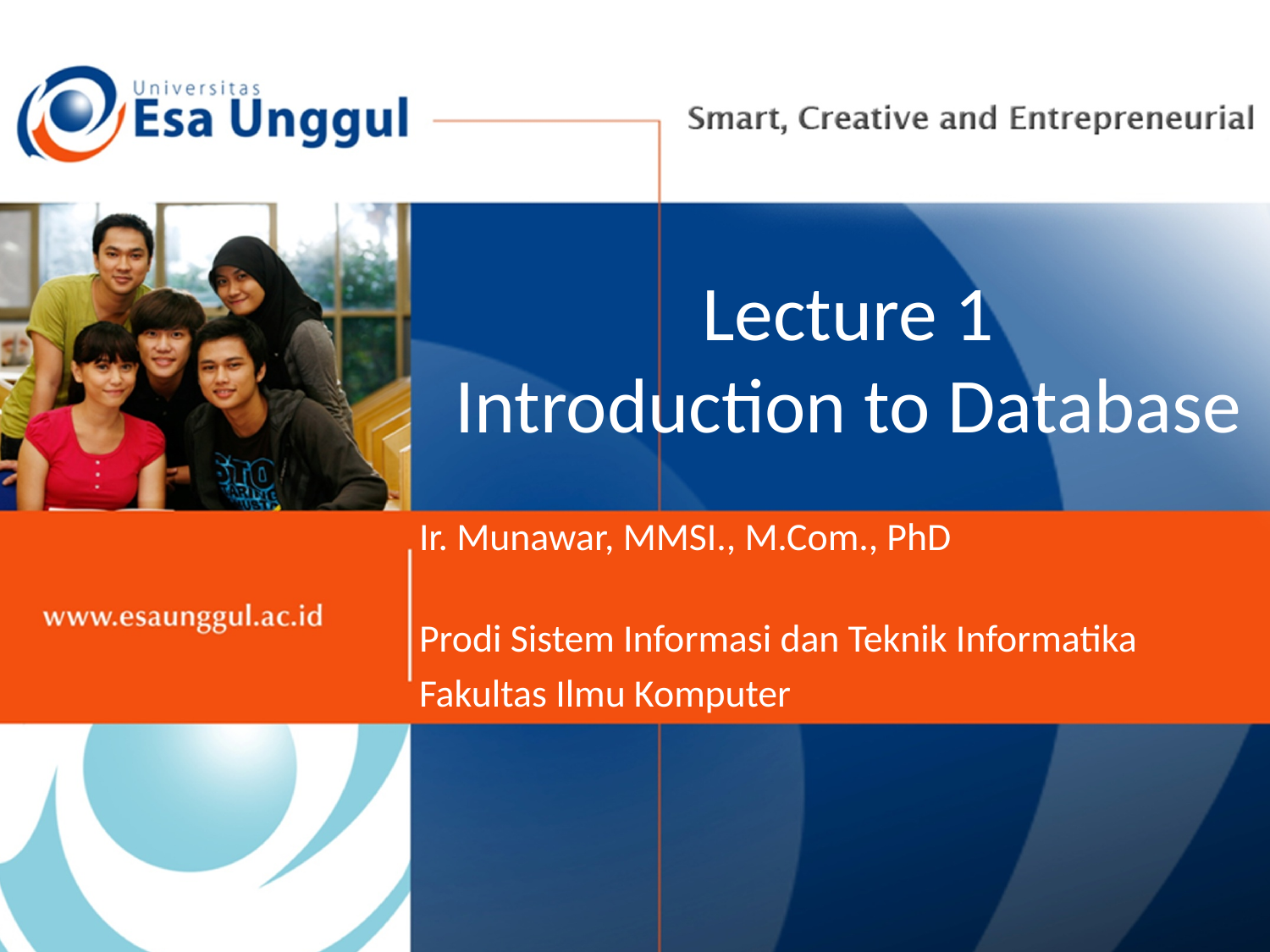

# Lecture 1 Introduction to Database
Ir. Munawar, MMSI., M.Com., PhD
Prodi Sistem Informasi dan Teknik Informatika
Fakultas Ilmu Komputer